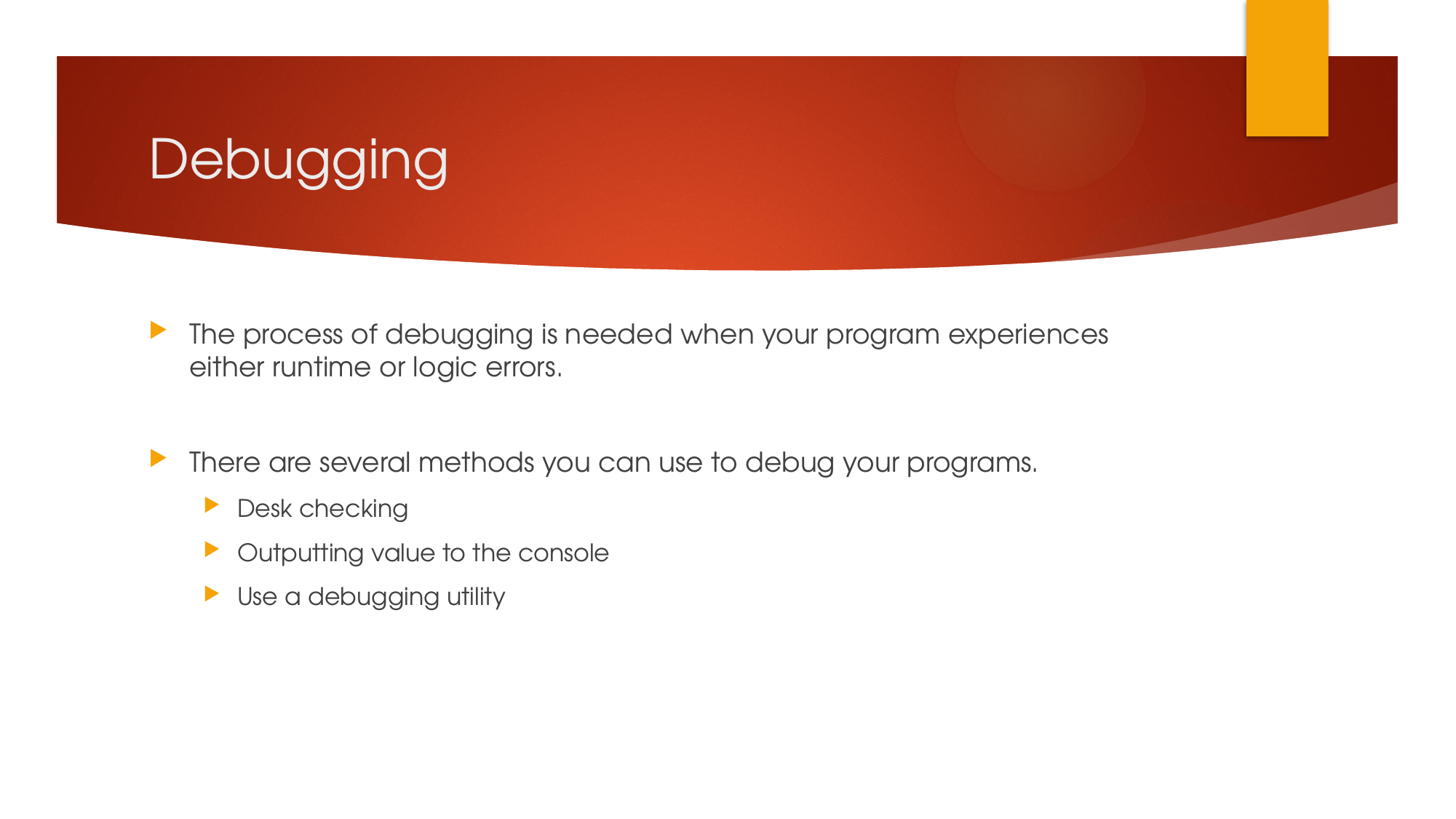

# Debugging
The process of debugging is needed when your program experiences either runtime or logic errors.

There are several methods you can use to debug your programs.
Desk checking
Outputting value to the console
Use a debugging utility